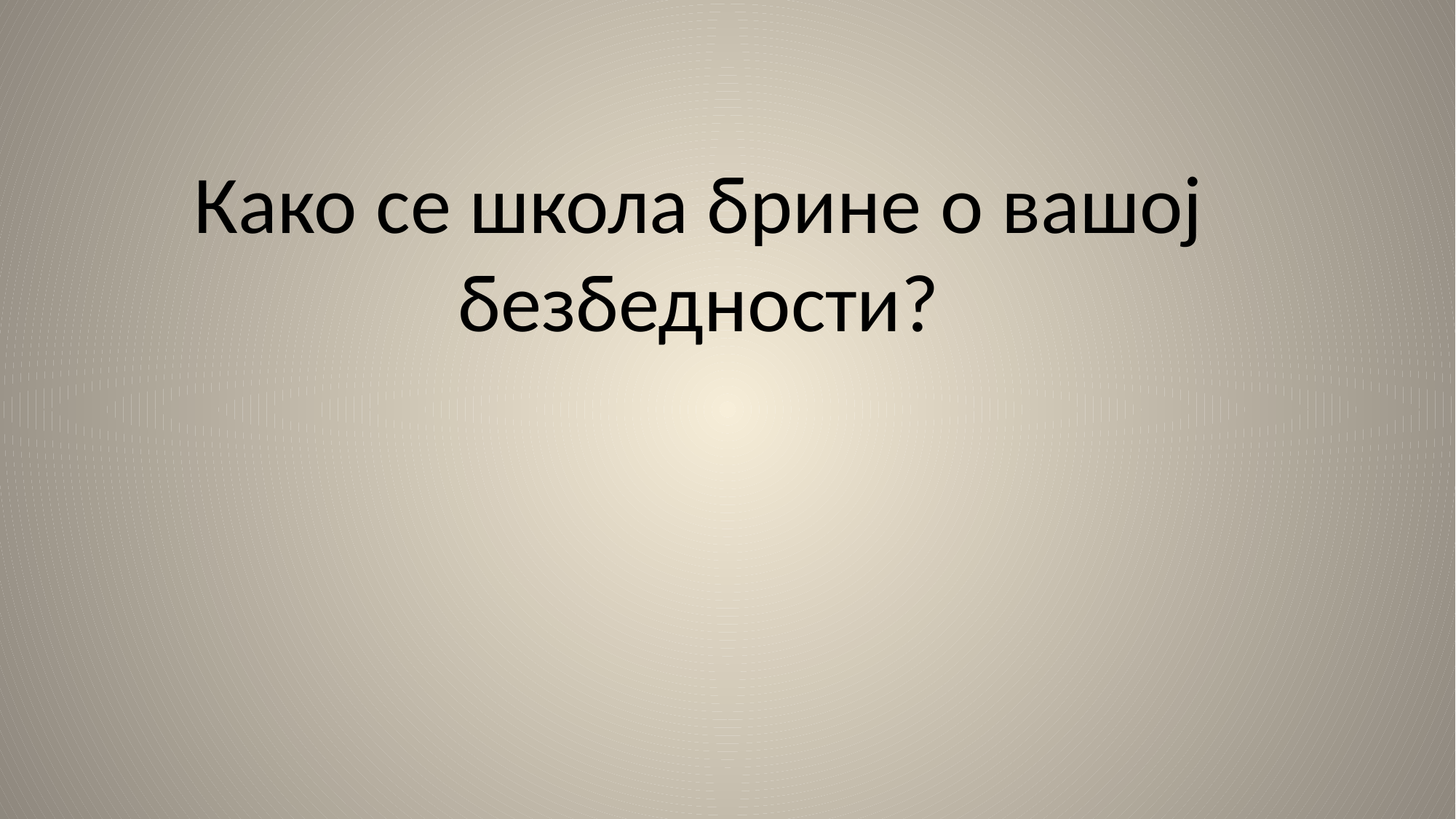

# Како се школа брине о вашој безбедности?